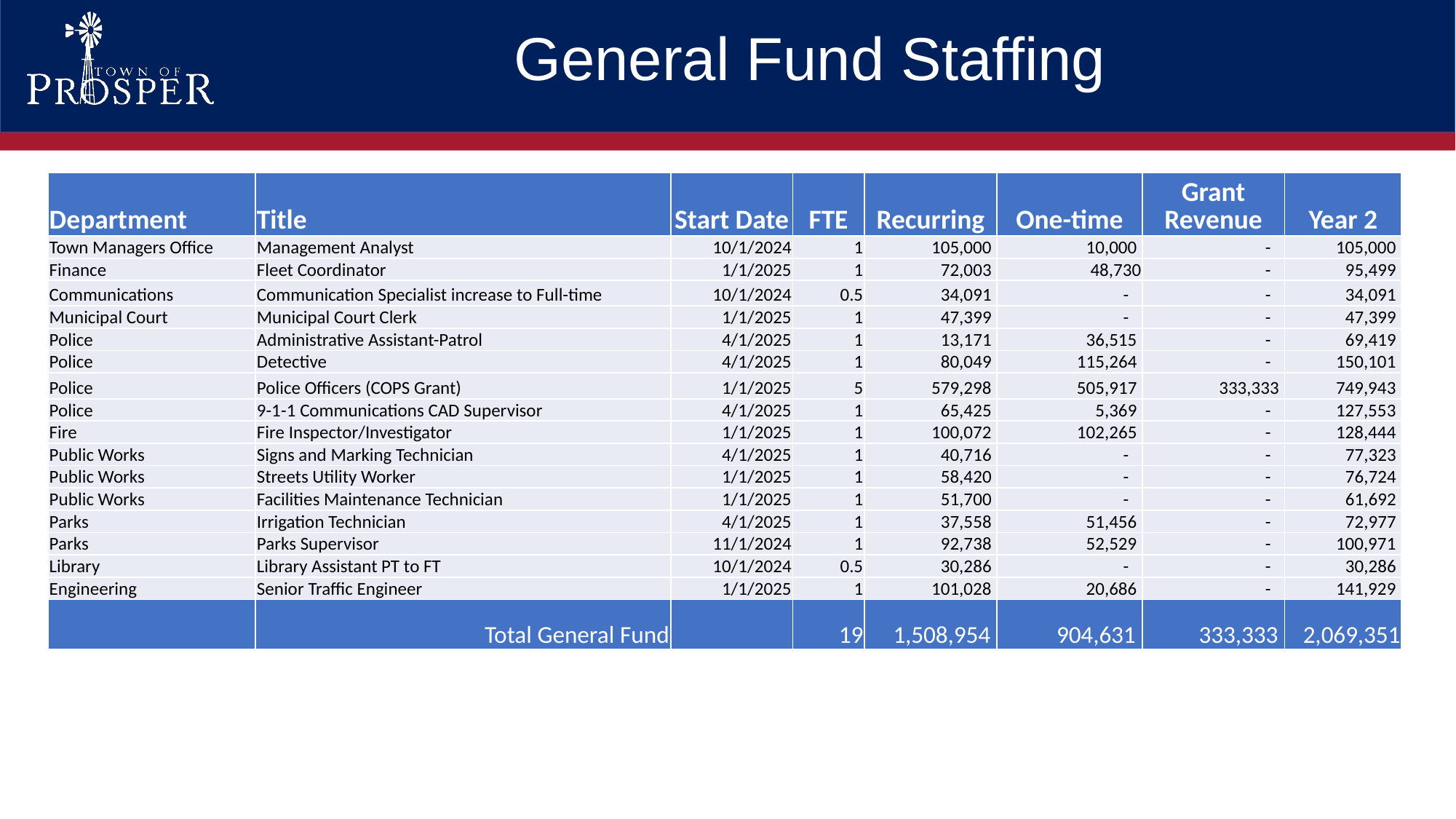

General Fund Staffing
| Department | Title | Start Date | FTE | Recurring | One-time | Grant Revenue | Year 2 |
| --- | --- | --- | --- | --- | --- | --- | --- |
| Town Managers Office | Management Analyst | 10/1/2024 | 1 | 105,000 | 10,000 | - | 105,000 |
| Finance | Fleet Coordinator | 1/1/2025 | 1 | 72,003 | 48,730 | - | 95,499 |
| Communications | Communication Specialist increase to Full-time | 10/1/2024 | 0.5 | 34,091 | - | - | 34,091 |
| Municipal Court | Municipal Court Clerk | 1/1/2025 | 1 | 47,399 | - | - | 47,399 |
| Police | Administrative Assistant-Patrol | 4/1/2025 | 1 | 13,171 | 36,515 | - | 69,419 |
| Police | Detective | 4/1/2025 | 1 | 80,049 | 115,264 | - | 150,101 |
| Police | Police Officers (COPS Grant) | 1/1/2025 | 5 | 579,298 | 505,917 | 333,333 | 749,943 |
| Police | 9-1-1 Communications CAD Supervisor | 4/1/2025 | 1 | 65,425 | 5,369 | - | 127,553 |
| Fire | Fire Inspector/Investigator | 1/1/2025 | 1 | 100,072 | 102,265 | - | 128,444 |
| Public Works | Signs and Marking Technician | 4/1/2025 | 1 | 40,716 | - | - | 77,323 |
| Public Works | Streets Utility Worker | 1/1/2025 | 1 | 58,420 | - | - | 76,724 |
| Public Works | Facilities Maintenance Technician | 1/1/2025 | 1 | 51,700 | - | - | 61,692 |
| Parks | Irrigation Technician | 4/1/2025 | 1 | 37,558 | 51,456 | - | 72,977 |
| Parks | Parks Supervisor | 11/1/2024 | 1 | 92,738 | 52,529 | - | 100,971 |
| Library | Library Assistant PT to FT | 10/1/2024 | 0.5 | 30,286 | - | - | 30,286 |
| Engineering | Senior Traffic Engineer | 1/1/2025 | 1 | 101,028 | 20,686 | - | 141,929 |
|  | Total General Fund |  | 19 | 1,508,954 | 904,631 | 333,333 | 2,069,351 |